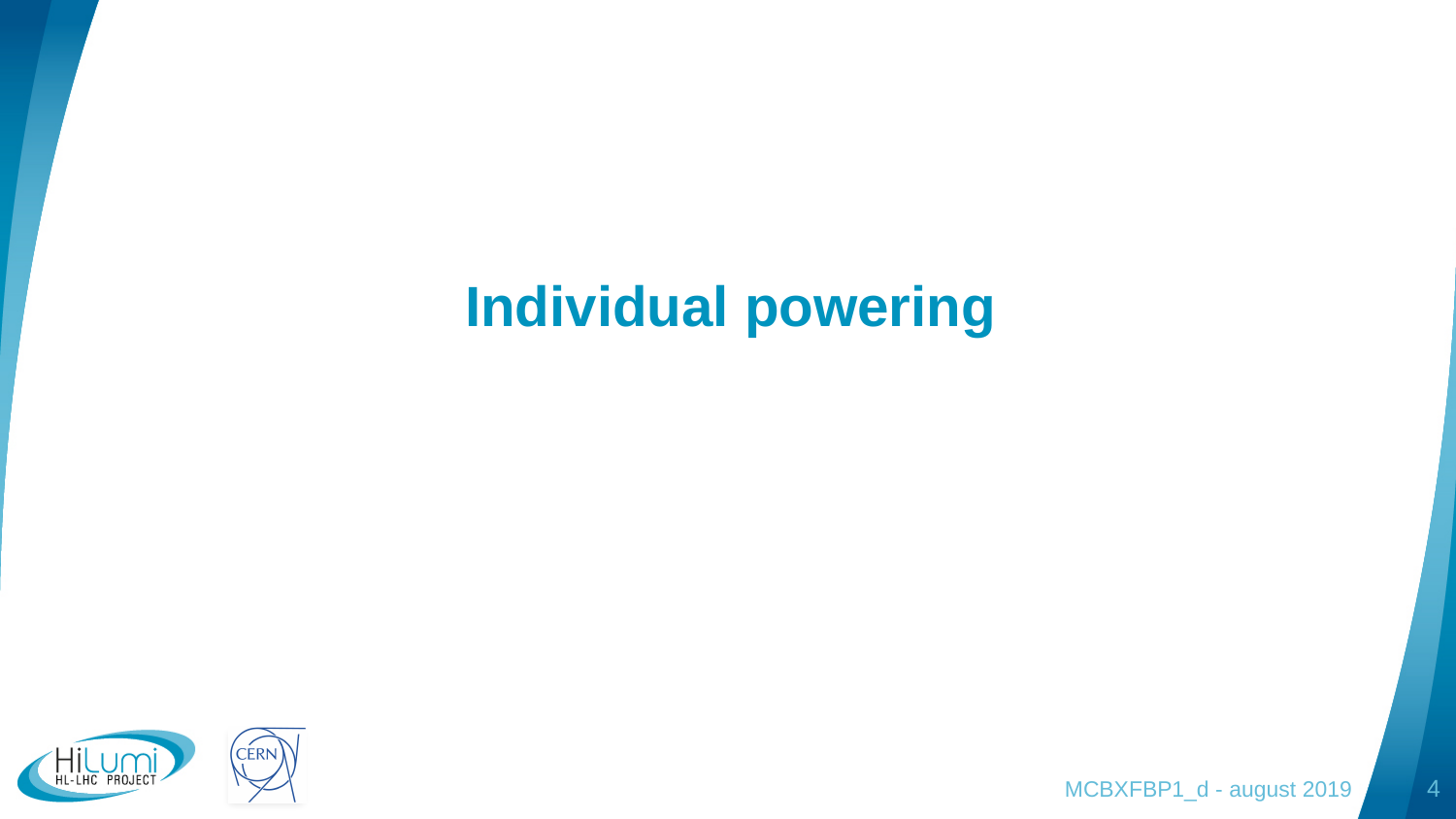

# Individual powering
MCBXFBP1_d - august 2019
4